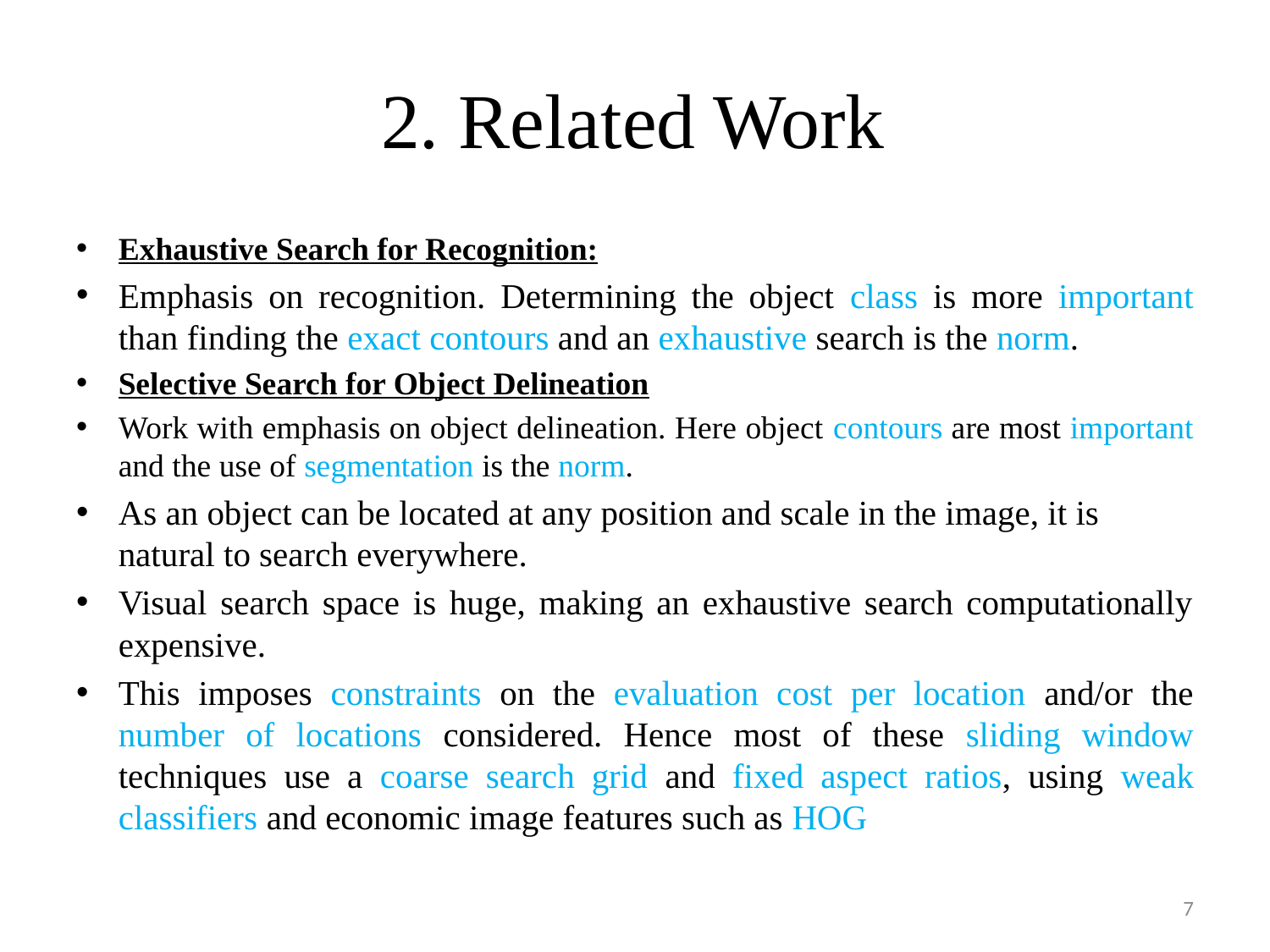

# 2. Related Work
Exhaustive Search for Recognition:
Emphasis on recognition. Determining the object class is more important than finding the exact contours and an exhaustive search is the norm.
Selective Search for Object Delineation
Work with emphasis on object delineation. Here object contours are most important and the use of segmentation is the norm.
As an object can be located at any position and scale in the image, it is natural to search everywhere.
Visual search space is huge, making an exhaustive search computationally expensive.
This imposes constraints on the evaluation cost per location and/or the number of locations considered. Hence most of these sliding window techniques use a coarse search grid and fixed aspect ratios, using weak classifiers and economic image features such as HOG
7